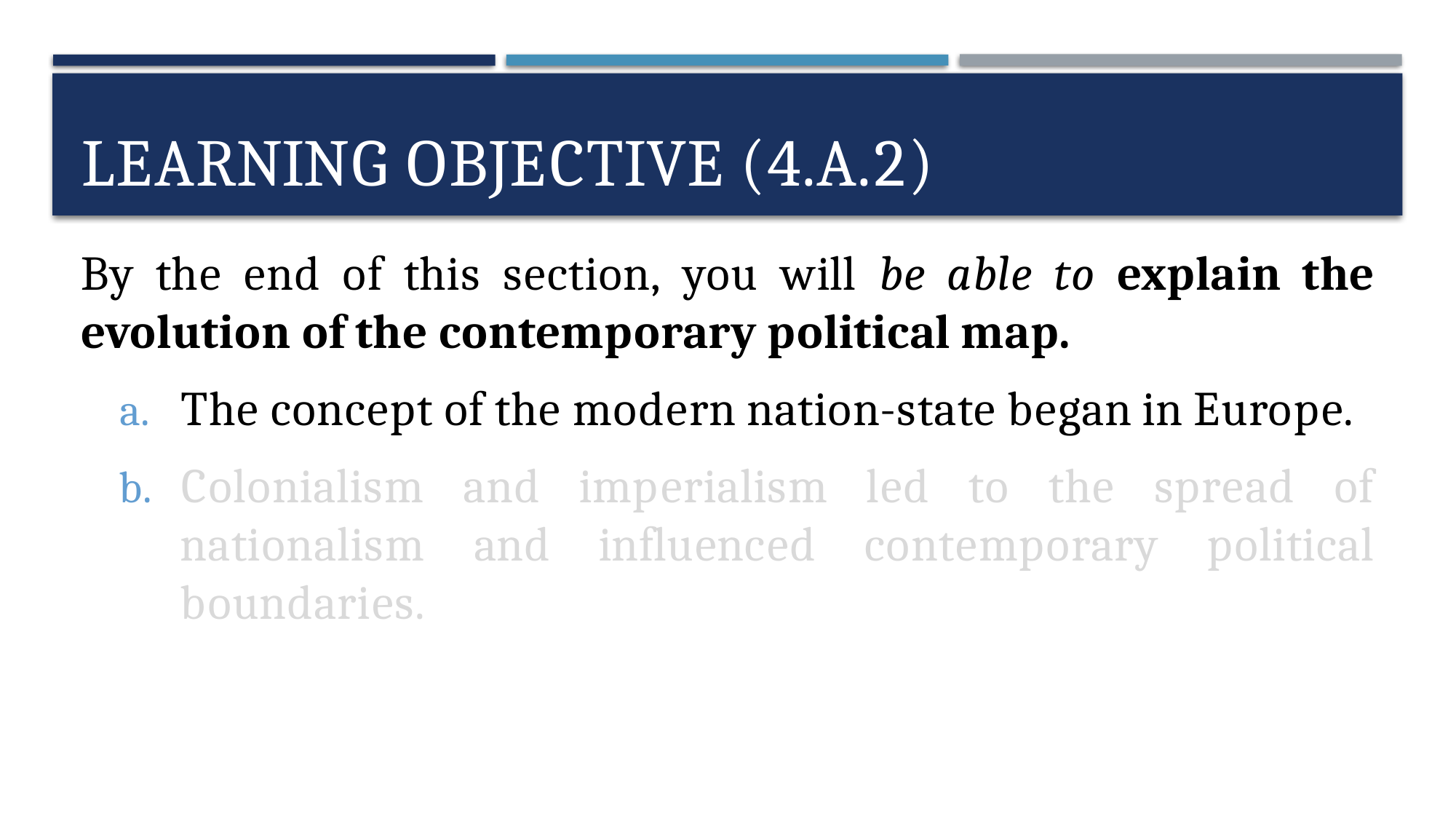

# Learning objective (4.a.2)
By the end of this section, you will be able to explain the evolution of the contemporary political map.
The concept of the modern nation-state began in Europe.
Colonialism and imperialism led to the spread of nationalism and influenced contemporary political boundaries.